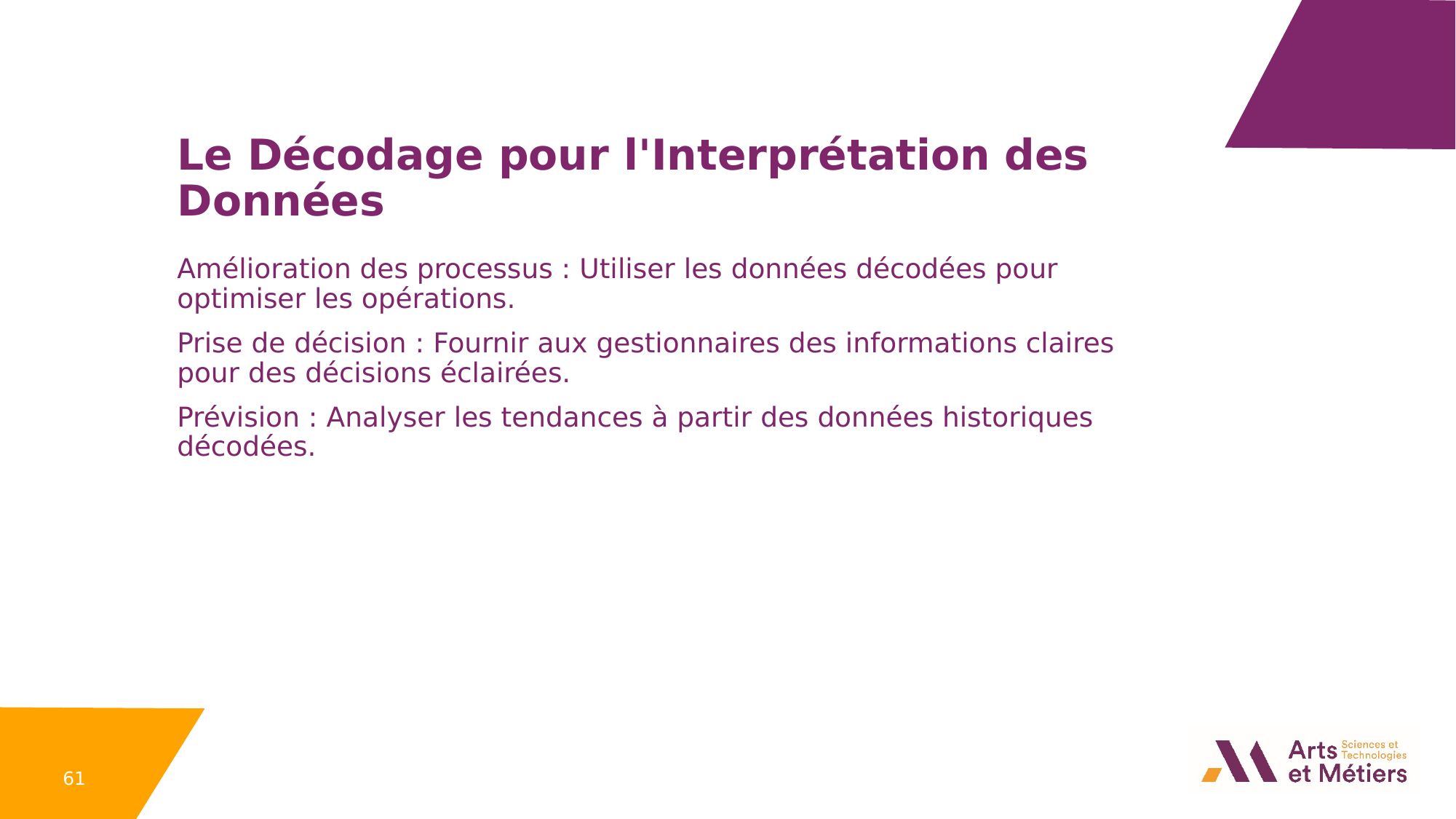

Le Décodage pour l'Interprétation des Données
Amélioration des processus : Utiliser les données décodées pour optimiser les opérations.
Prise de décision : Fournir aux gestionnaires des informations claires pour des décisions éclairées.
Prévision : Analyser les tendances à partir des données historiques décodées.
61